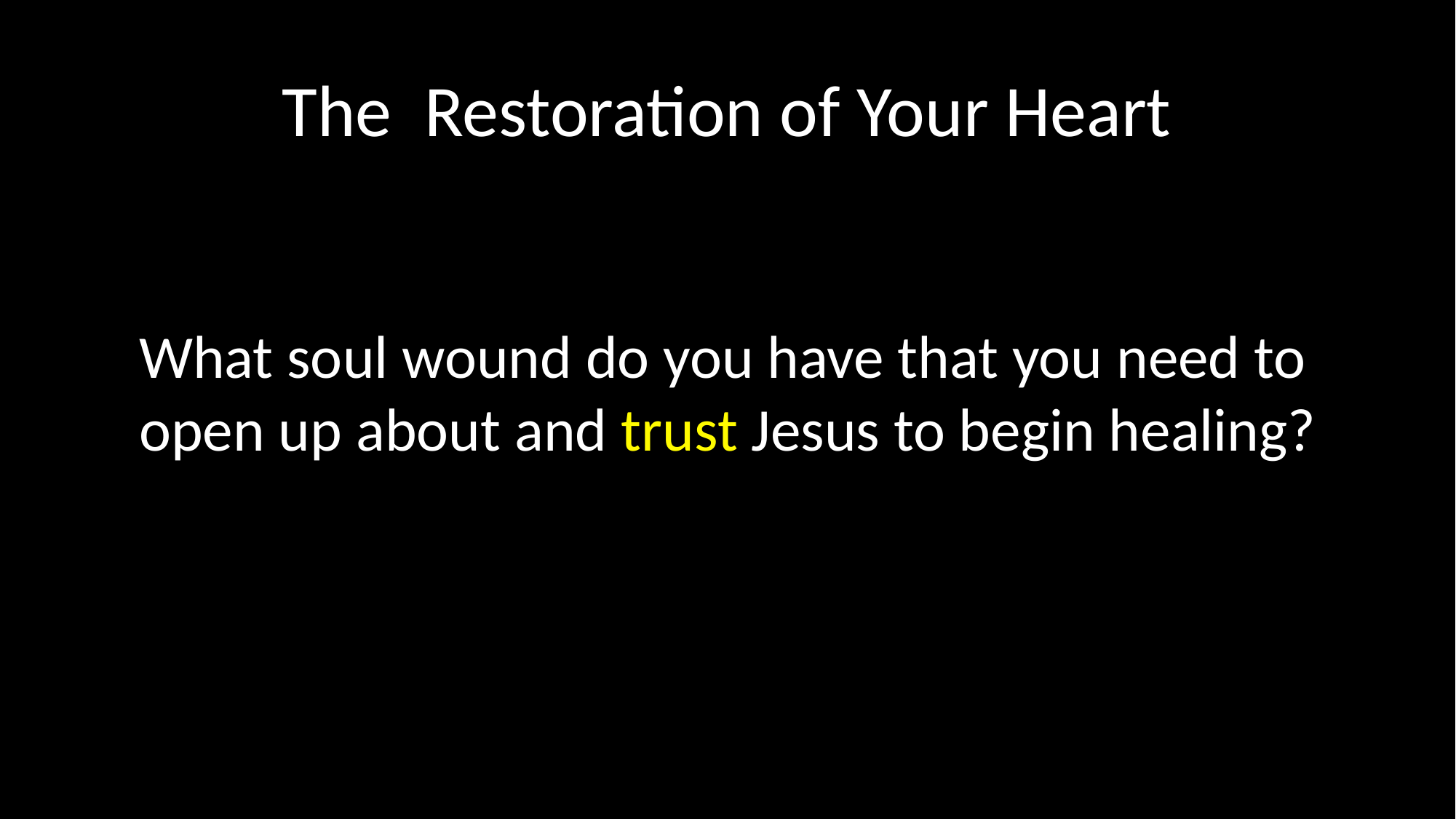

The  Restoration of Your Heart
What soul wound do you have that you need to open up about and trust Jesus to begin healing?